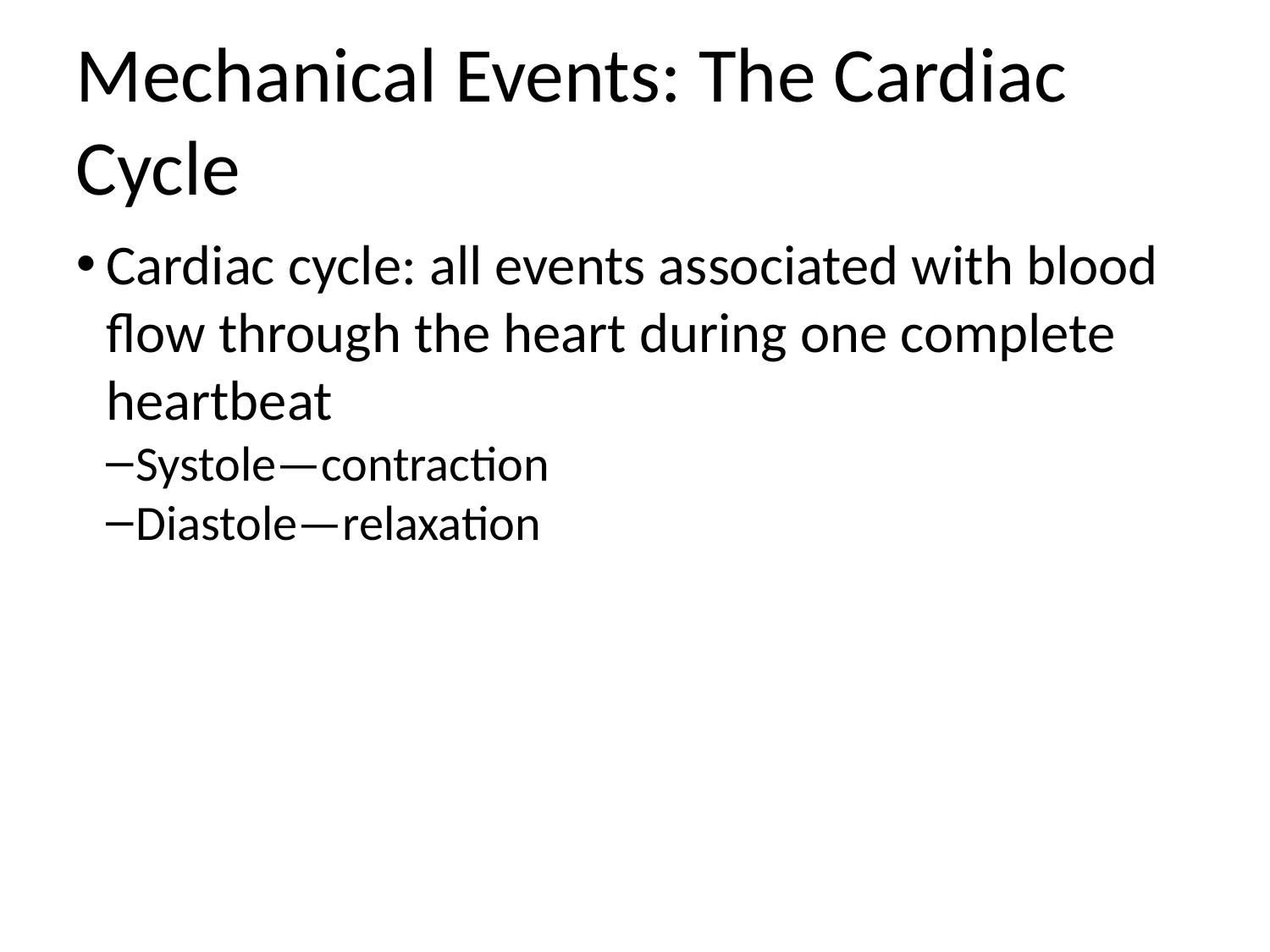

Mechanical Events: The Cardiac Cycle
Cardiac cycle: all events associated with blood flow through the heart during one complete heartbeat
Systole—contraction
Diastole—relaxation